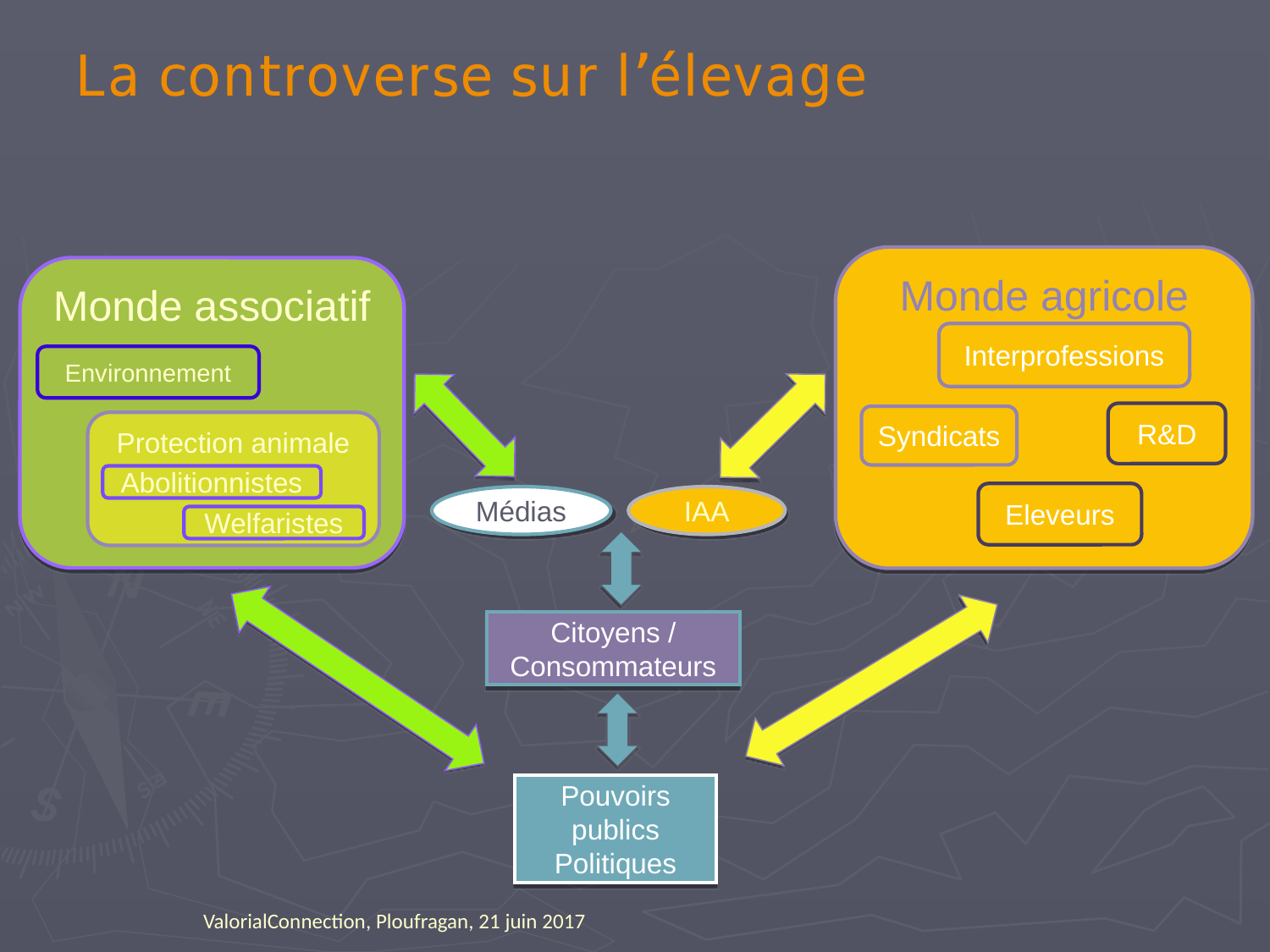

La controverse sur l’élevage
Monde agricole
Interprofessions
R&D
Syndicats
Eleveurs
Monde associatif
Environnement
Protection animale
Abolitionnistes
Welfaristes

Médias
IAA

Citoyens / Consommateurs

Pouvoirs publics
Politiques
ValorialConnection, Ploufragan, 21 juin 2017